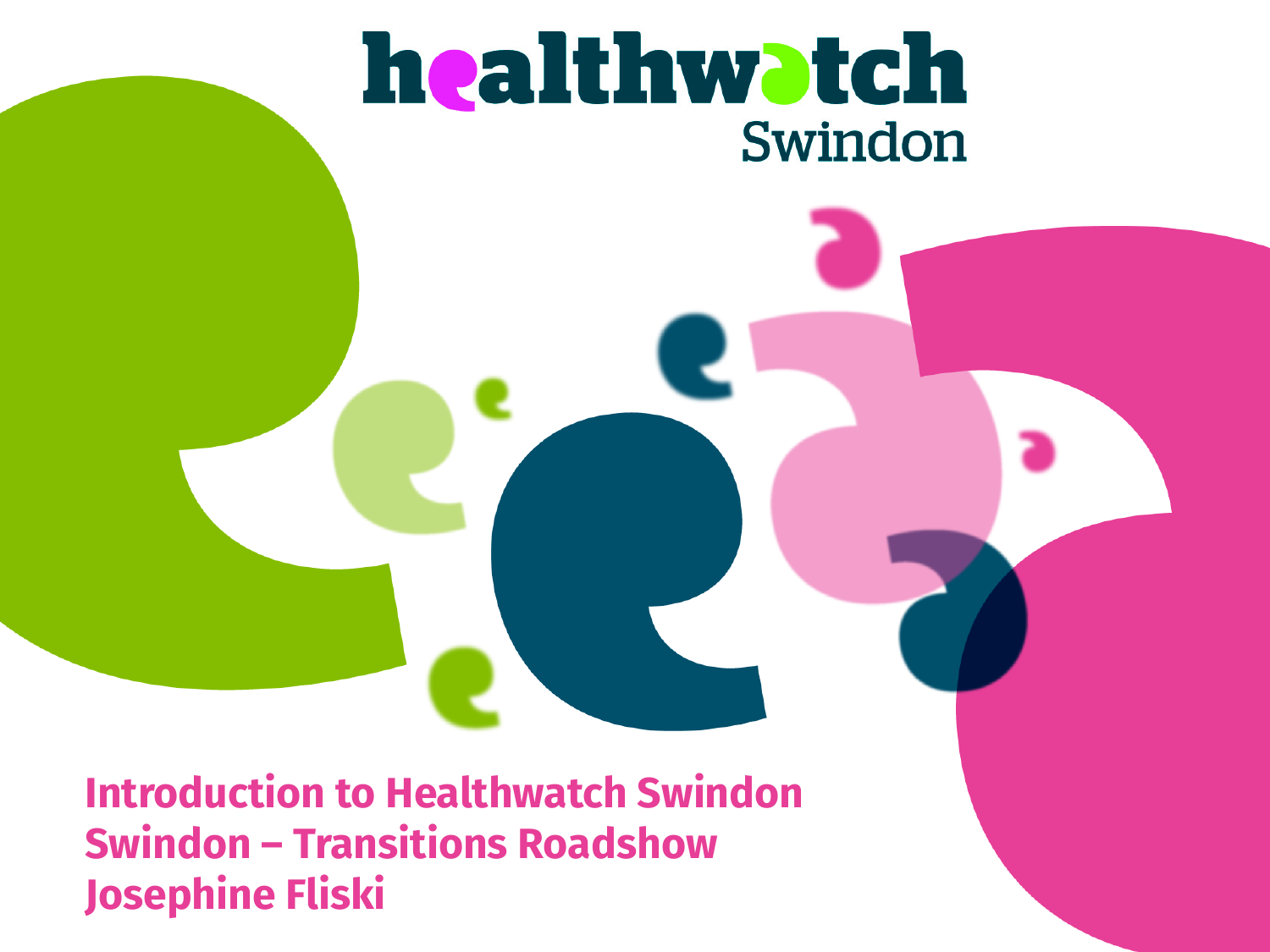

# Introduction to Healthwatch Swindon Swindon – Transitions Roadshow Josephine Fliski